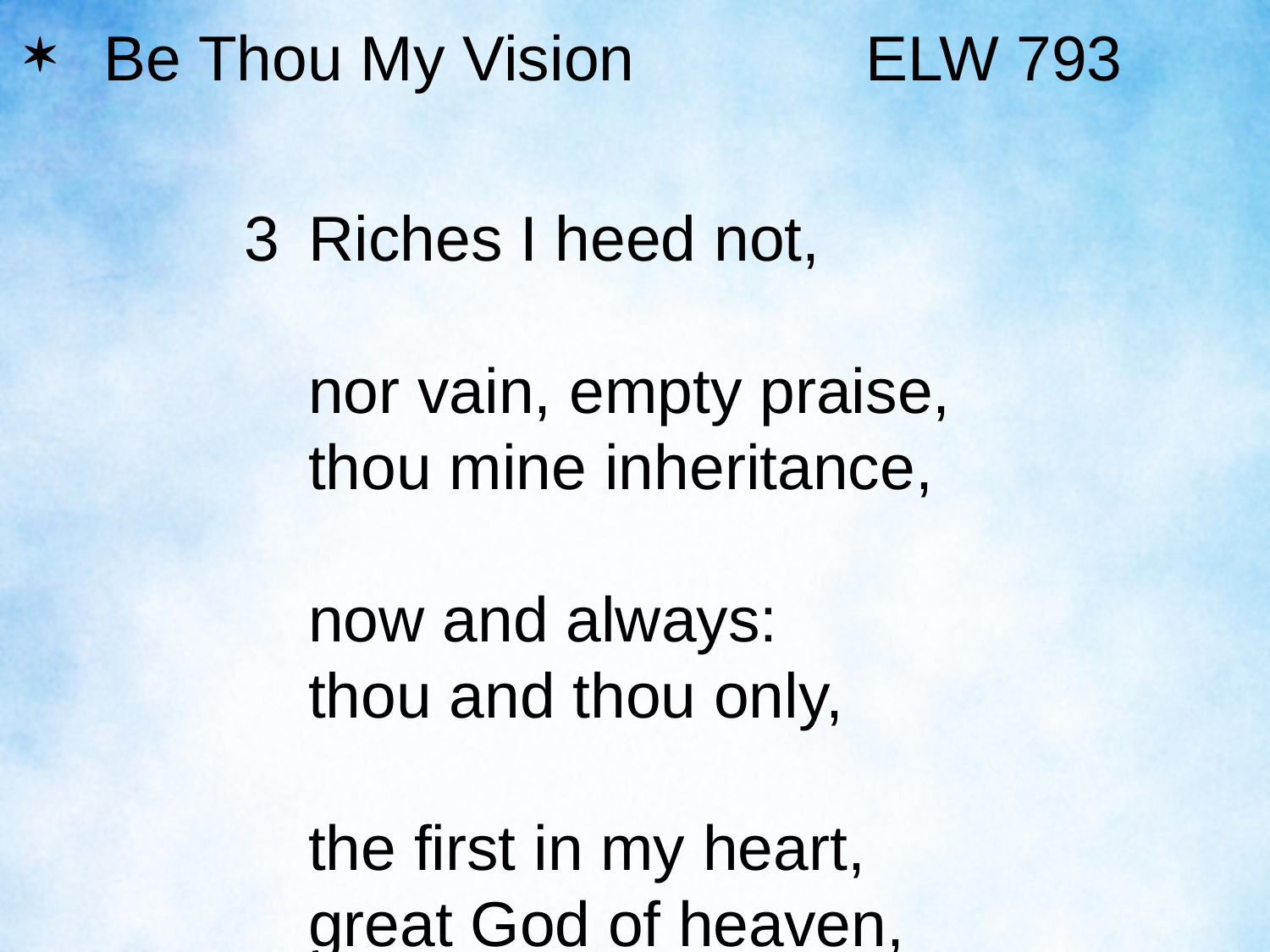

Be Thou My Vision		ELW 793
3	Riches I heed not,                                                 nor vain, empty praise,
	thou mine inheritance,                                           now and always:
	thou and thou only,                                                  the first in my heart,
	great God of heaven,                                    my treasure thou art.